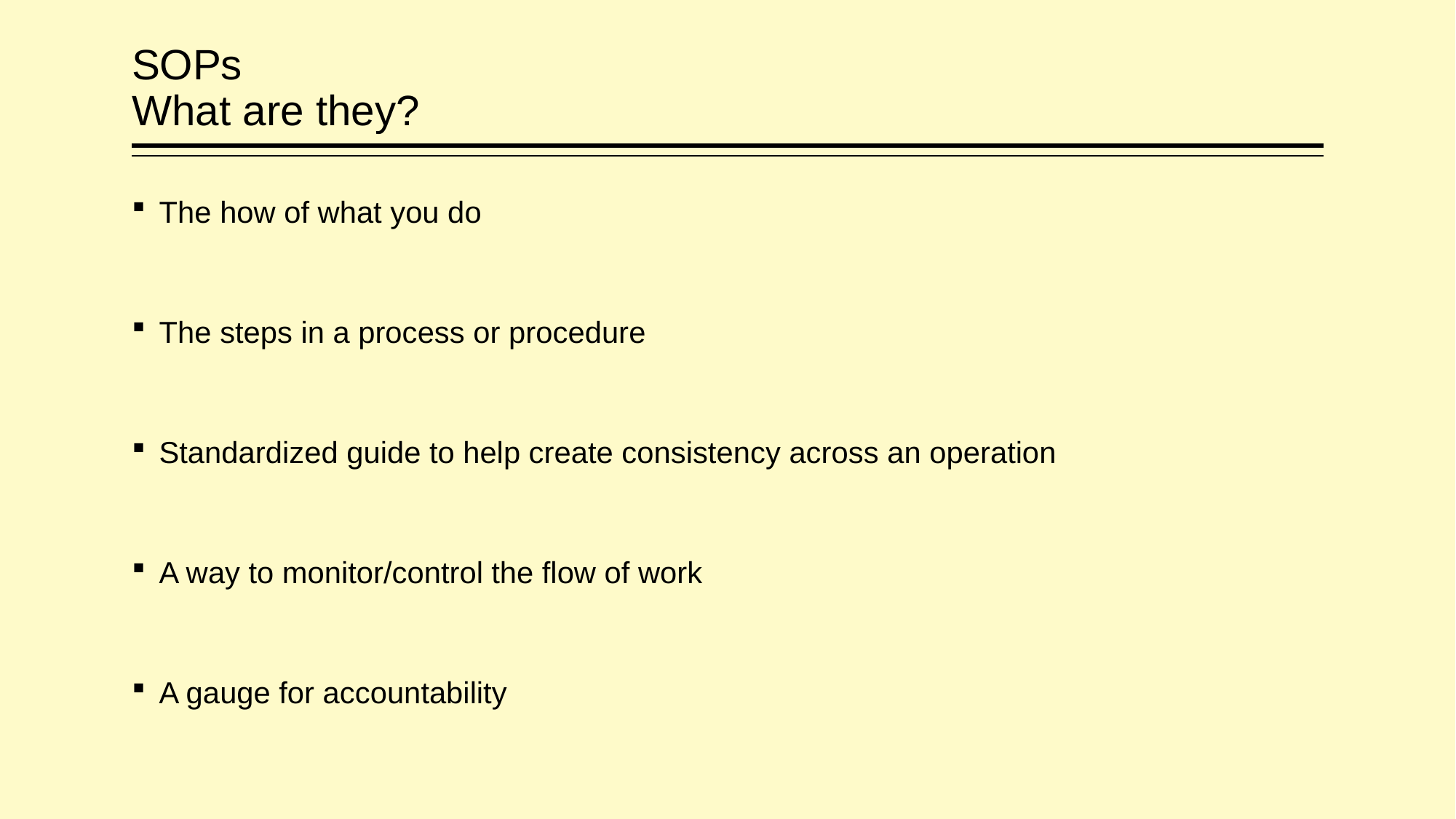

# SOPs What are they?
The how of what you do

The steps in a process or procedure

Standardized guide to help create consistency across an operation

A way to monitor/control the flow of work

A gauge for accountability